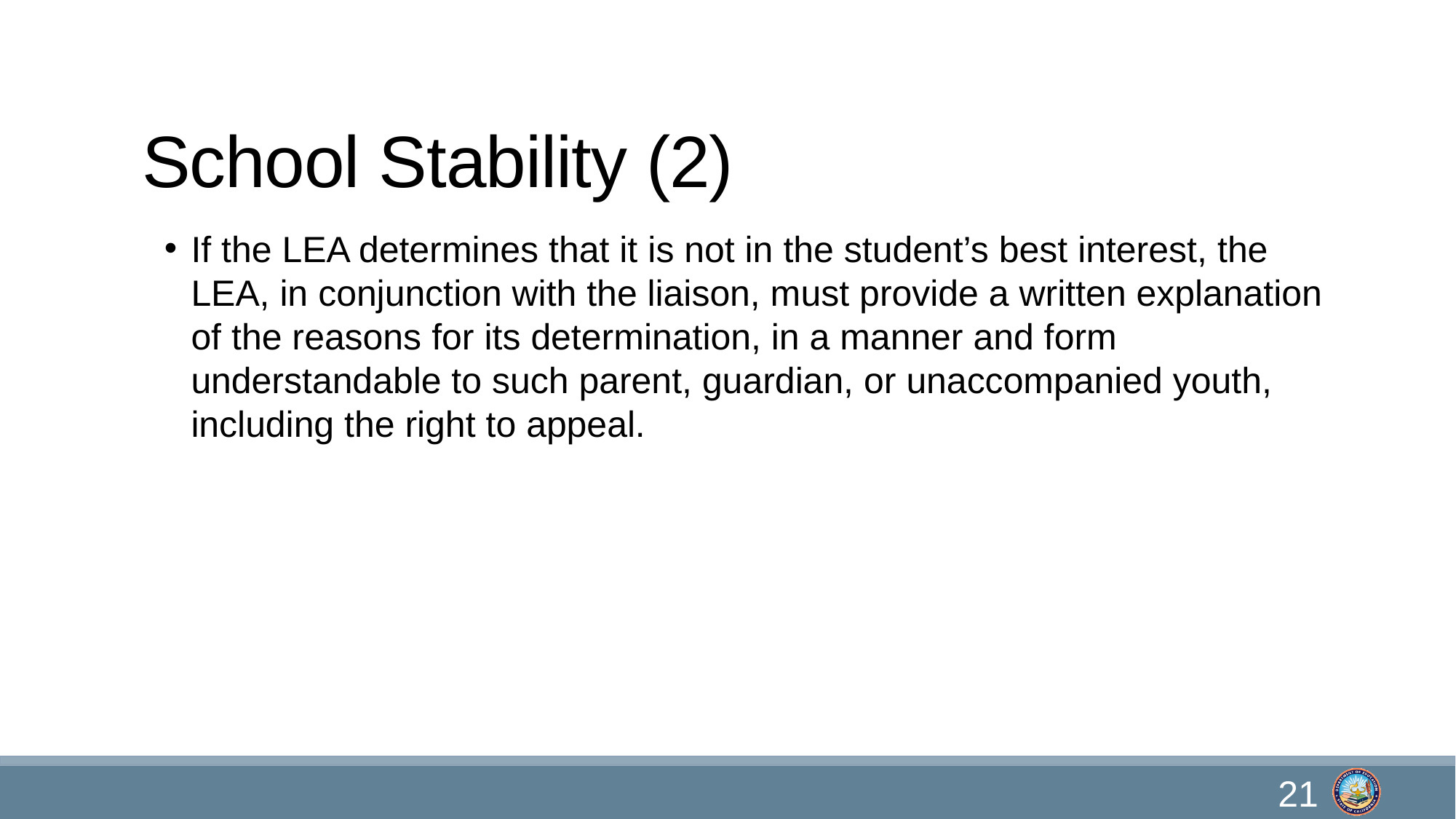

# School Stability (2)
If the LEA determines that it is not in the student’s best interest, the LEA, in conjunction with the liaison, must provide a written explanation of the reasons for its determination, in a manner and form understandable to such parent, guardian, or unaccompanied youth, including the right to appeal.

21